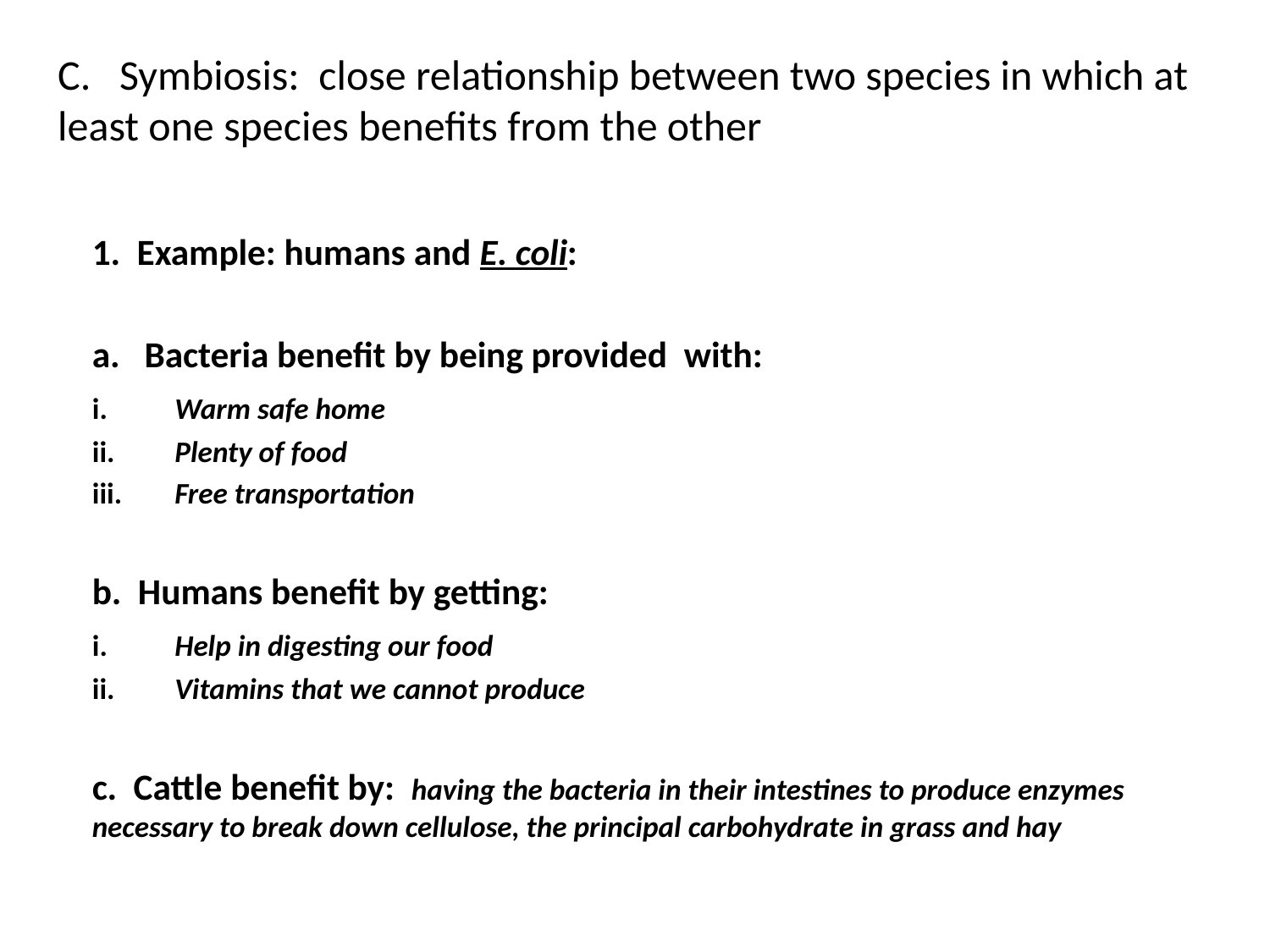

# C.   Symbiosis:  close relationship between two species in which at least one species benefits from the other
1.  Example: humans and E. coli:

a.   Bacteria benefit by being provided  with:
		i.	Warm safe home
		ii.	Plenty of food
		iii.	Free transportation

b.  Humans benefit by getting:
		i.   	Help in digesting our food
		ii.	Vitamins that we cannot produce

c.  Cattle benefit by:  having the bacteria in their intestines to produce enzymes necessary to break down cellulose, the principal carbohydrate in grass and hay